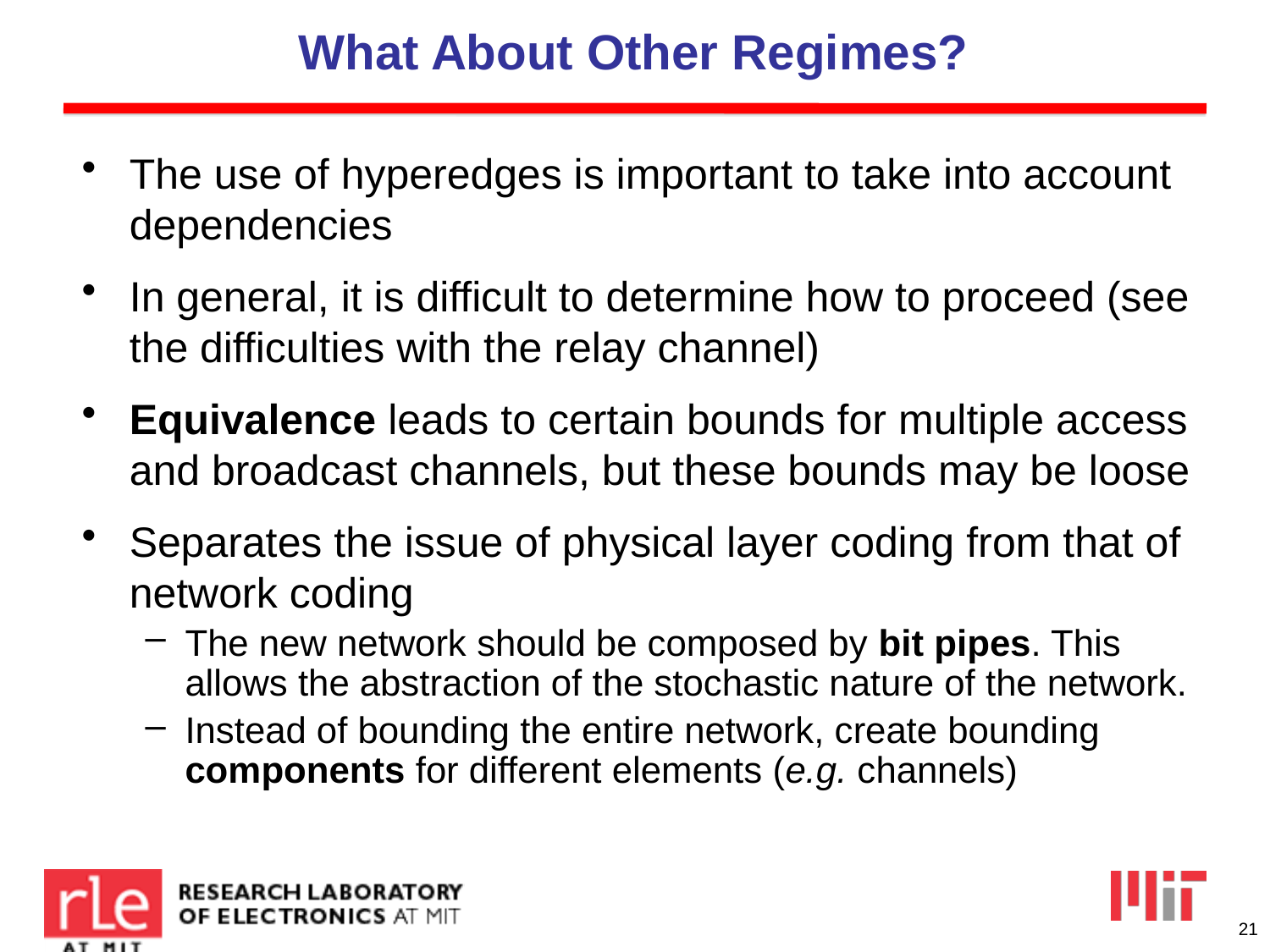

# What About Other Regimes?
The use of hyperedges is important to take into account dependencies
In general, it is difficult to determine how to proceed (see the difficulties with the relay channel)
Equivalence leads to certain bounds for multiple access and broadcast channels, but these bounds may be loose
Separates the issue of physical layer coding from that of network coding
The new network should be composed by bit pipes. This allows the abstraction of the stochastic nature of the network.
Instead of bounding the entire network, create bounding components for different elements (e.g. channels)

21